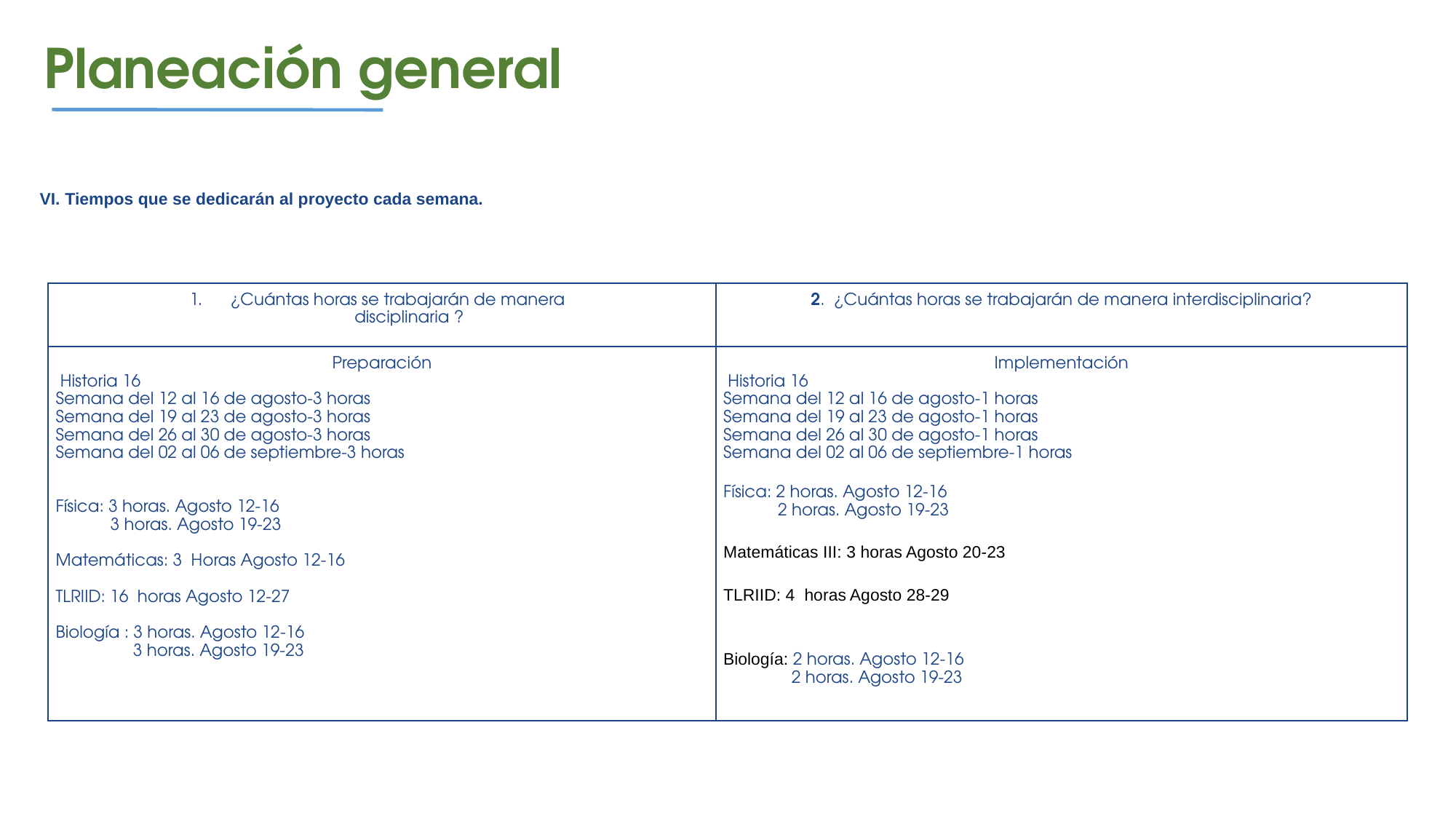

Planeación general
VI. Tiempos que se dedicarán al proyecto cada semana.

| ¿Cuántas horas se trabajarán de manera disciplinaria ? | 2. ¿Cuántas horas se trabajarán de manera interdisciplinaria? |
| --- | --- |
| Preparación  Historia 16 Semana del 12 al 16 de agosto-3 horas Semana del 19 al 23 de agosto-3 horas Semana del 26 al 30 de agosto-3 horas Semana del 02 al 06 de septiembre-3 horas Física: 3 horas. Agosto 12-16 3 horas. Agosto 19-23 Matemáticas: 3 Horas Agosto 12-16 TLRIID: 16 horas Agosto 12-27 Biología : 3 horas. Agosto 12-16 3 horas. Agosto 19-23 | Implementación  Historia 16 Semana del 12 al 16 de agosto-1 horas Semana del 19 al 23 de agosto-1 horas Semana del 26 al 30 de agosto-1 horas Semana del 02 al 06 de septiembre-1 horas Física: 2 horas. Agosto 12-16 2 horas. Agosto 19-23 Matemáticas III: 3 horas Agosto 20-23 TLRIID: 4 horas Agosto 28-29 Biología: 2 horas. Agosto 12-16 2 horas. Agosto 19-23 |